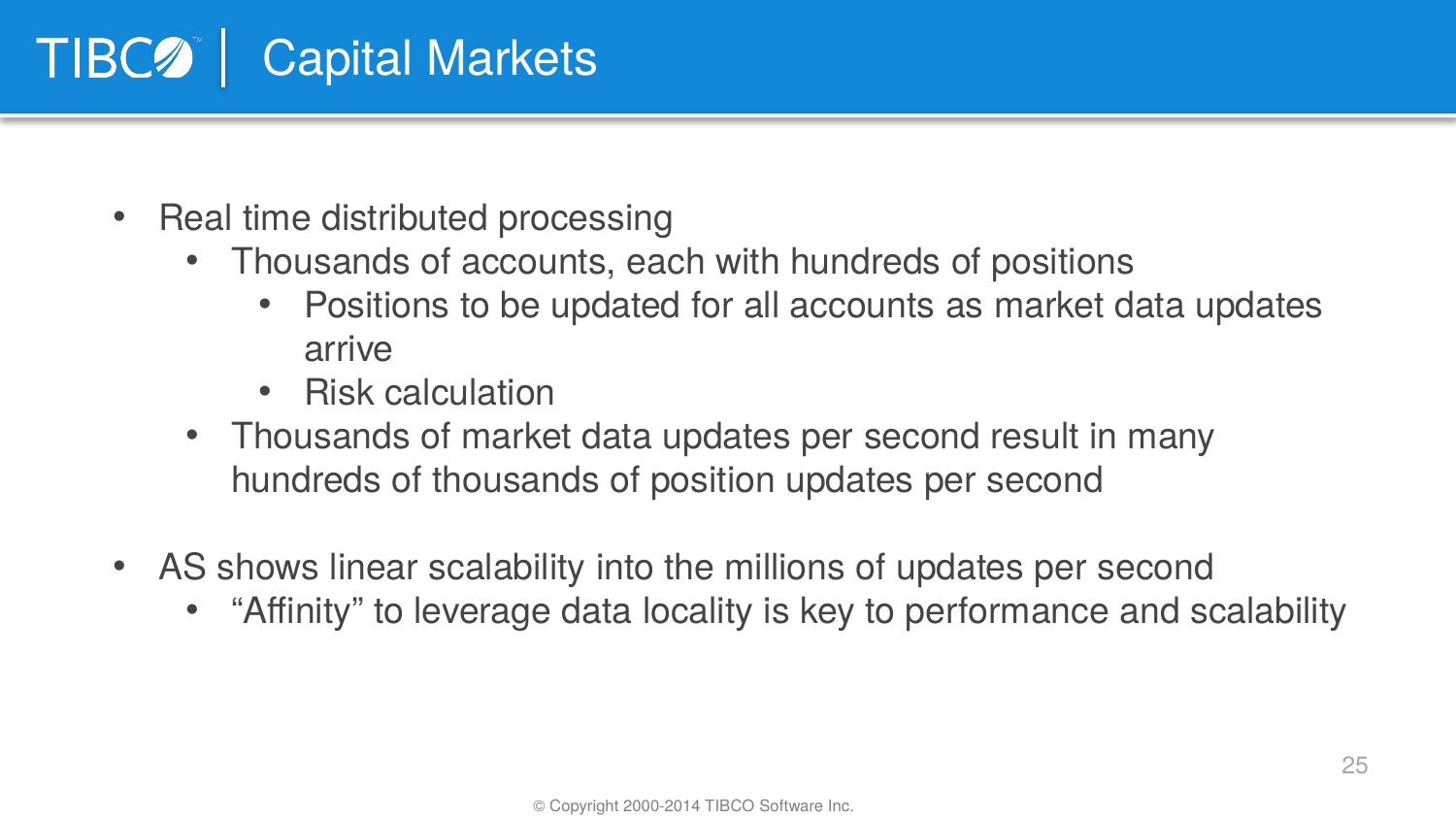

Capital Markets
Real time distributed processing
Thousands of accounts, each with hundreds of positions
Positions to be updated for all accounts as market data updates arrive
Risk calculation
Thousands of market data updates per second result in many hundreds of thousands of position updates per second

AS shows linear scalability into the millions of updates per second
“Affinity” to leverage data locality is key to performance and scalability
25
© Copyright 2000-2014 TIBCO Software Inc.